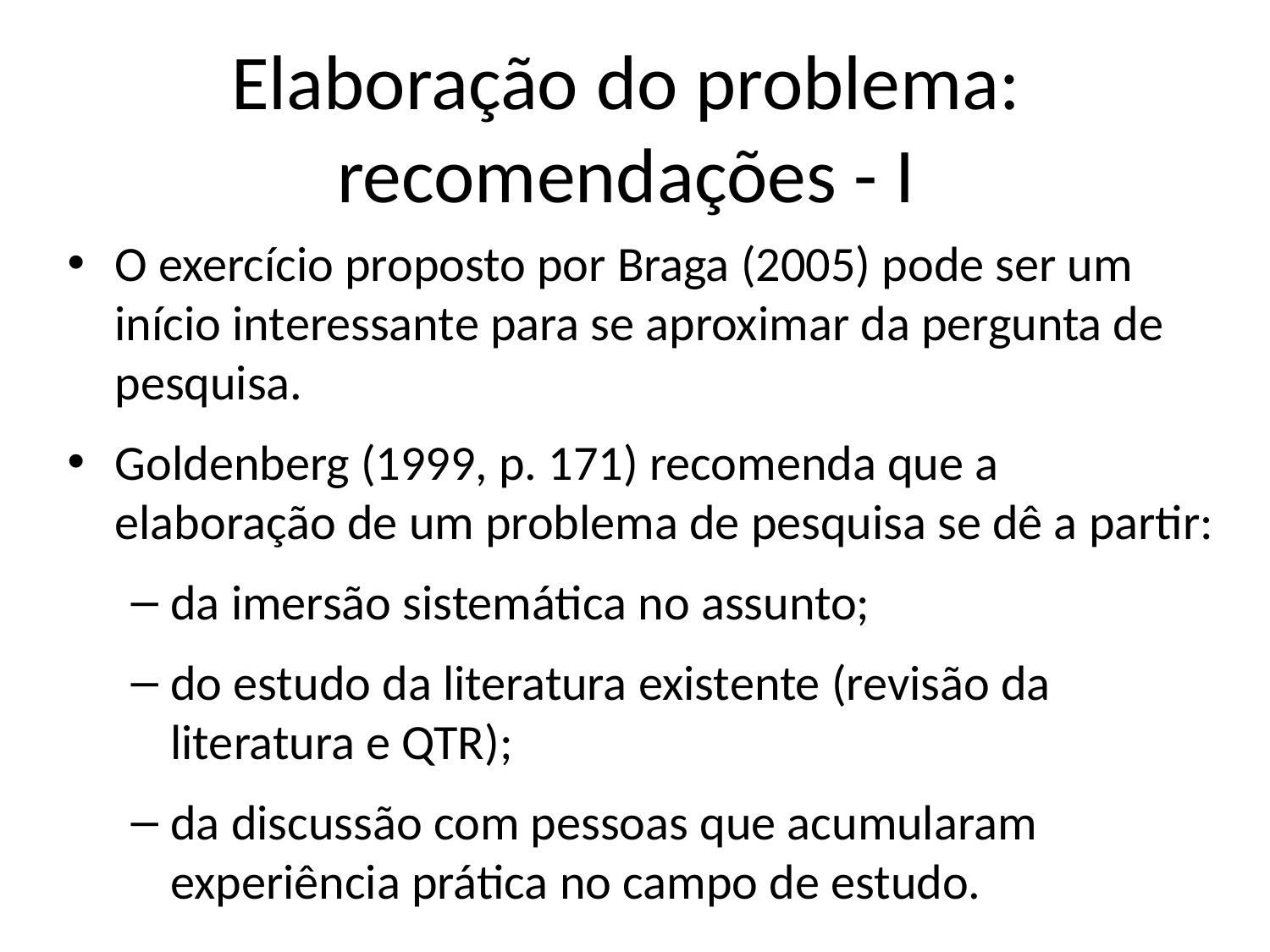

# Elaboração do problema: recomendações - I
O exercício proposto por Braga (2005) pode ser um início interessante para se aproximar da pergunta de pesquisa.
Goldenberg (1999, p. 171) recomenda que a elaboração de um problema de pesquisa se dê a partir:
da imersão sistemática no assunto;
do estudo da literatura existente (revisão da literatura e QTR);
da discussão com pessoas que acumularam experiência prática no campo de estudo.